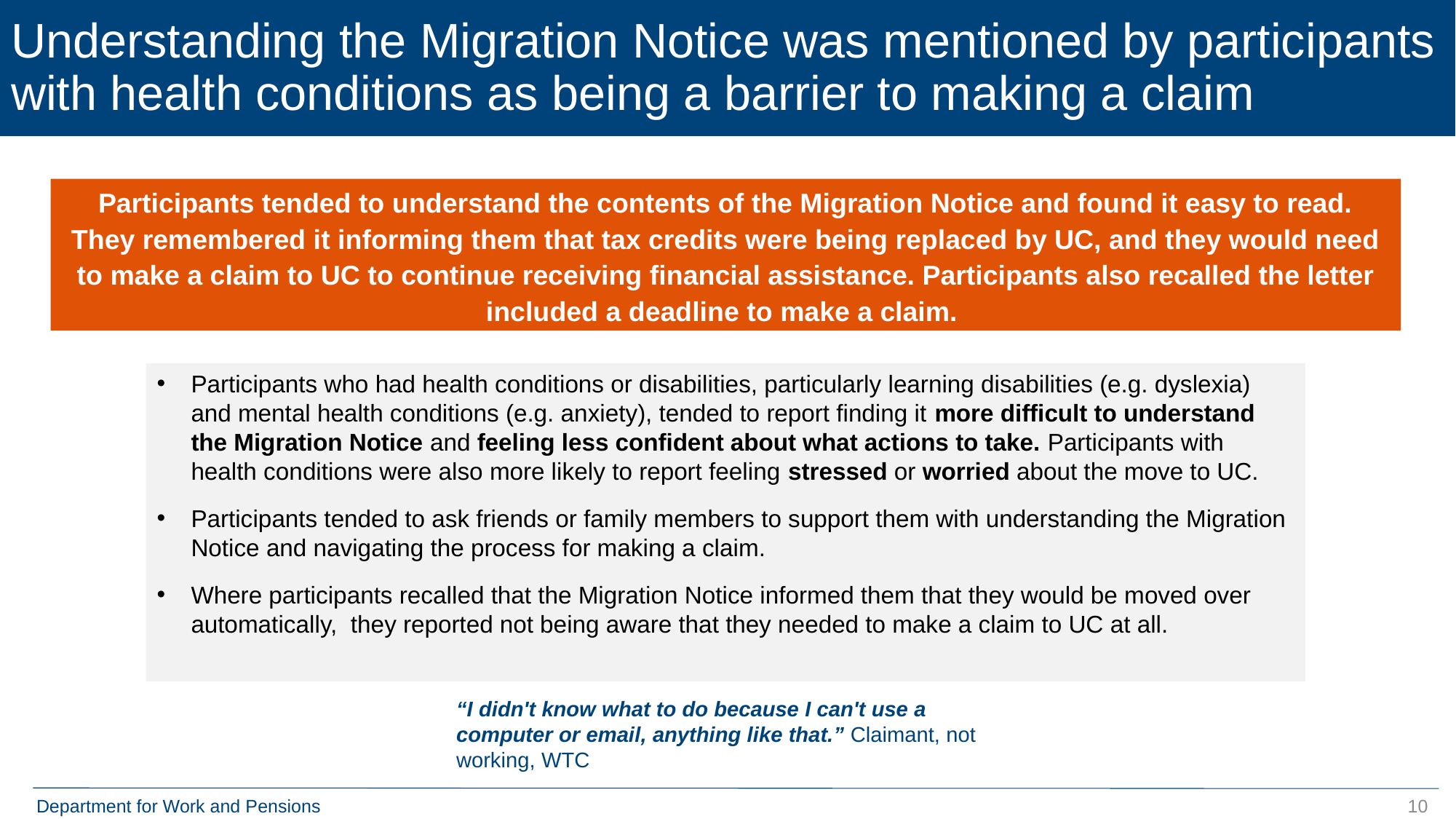

# Understanding the Migration Notice was mentioned by participants with health conditions as being a barrier to making a claim
Participants tended to understand the contents of the Migration Notice and found it easy to read. They remembered it informing them that tax credits were being replaced by UC, and they would need to make a claim to UC to continue receiving financial assistance. Participants also recalled the letter included a deadline to make a claim.
Participants who had health conditions or disabilities, particularly learning disabilities (e.g. dyslexia) and mental health conditions (e.g. anxiety), tended to report finding it more difficult to understand the Migration Notice and feeling less confident about what actions to take. Participants with health conditions were also more likely to report feeling stressed or worried about the move to UC.
Participants tended to ask friends or family members to support them with understanding the Migration Notice and navigating the process for making a claim.
Where participants recalled that the Migration Notice informed them that they would be moved over automatically,  they reported not being aware that they needed to make a claim to UC at all.
“I didn't know what to do because I can't use a computer or email, anything like that.” Claimant, not working, WTC